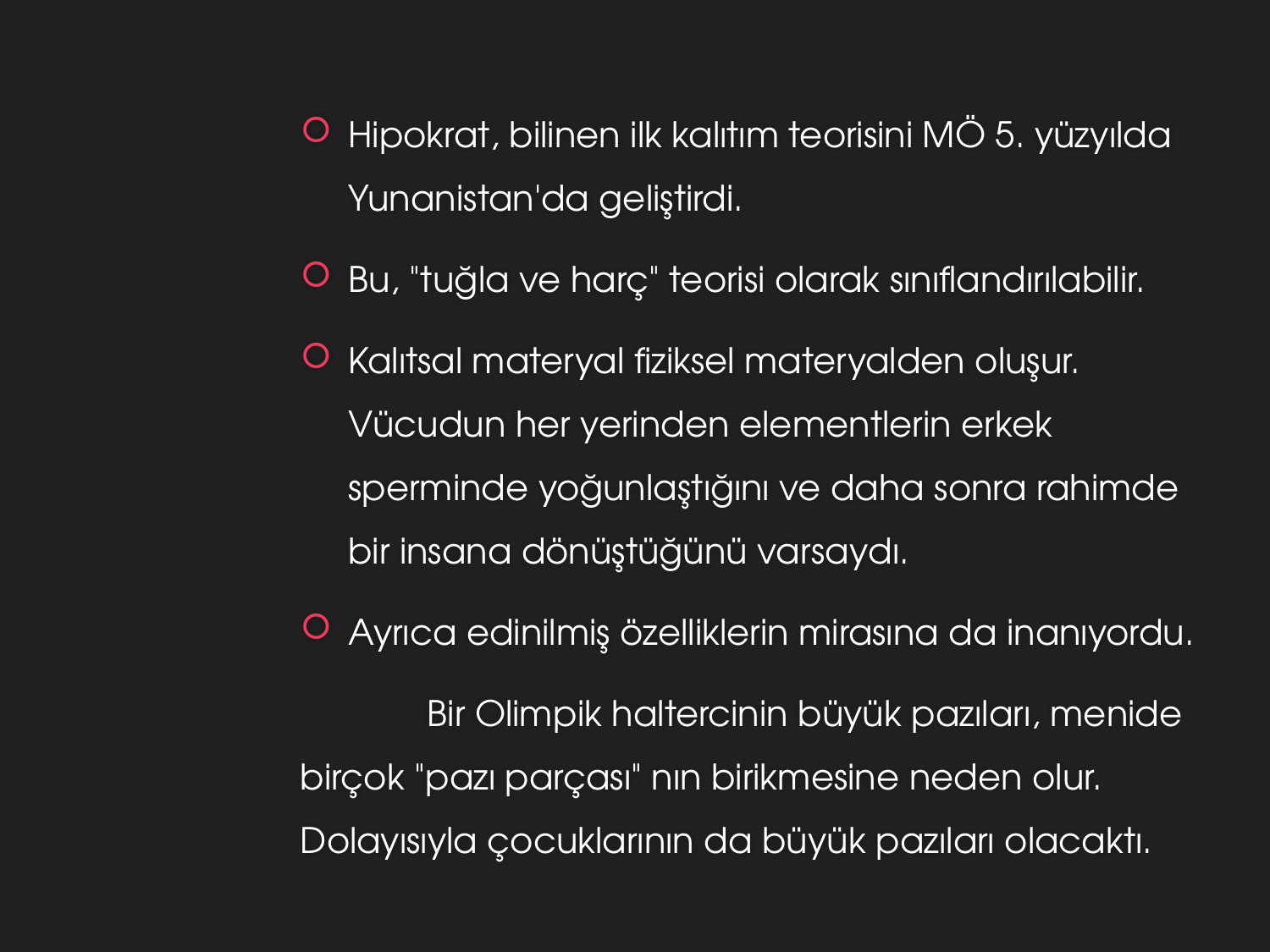

Hipokrat, bilinen ilk kalıtım teorisini MÖ 5. yüzyılda Yunanistan'da geliştirdi.
Bu, "tuğla ve harç" teorisi olarak sınıflandırılabilir.
Kalıtsal materyal fiziksel materyalden oluşur. Vücudun her yerinden elementlerin erkek sperminde yoğunlaştığını ve daha sonra rahimde bir insana dönüştüğünü varsaydı.
Ayrıca edinilmiş özelliklerin mirasına da inanıyordu.
	Bir Olimpik haltercinin büyük pazıları, menide birçok "pazı parçası" nın birikmesine neden olur. Dolayısıyla çocuklarının da büyük pazıları olacaktı.